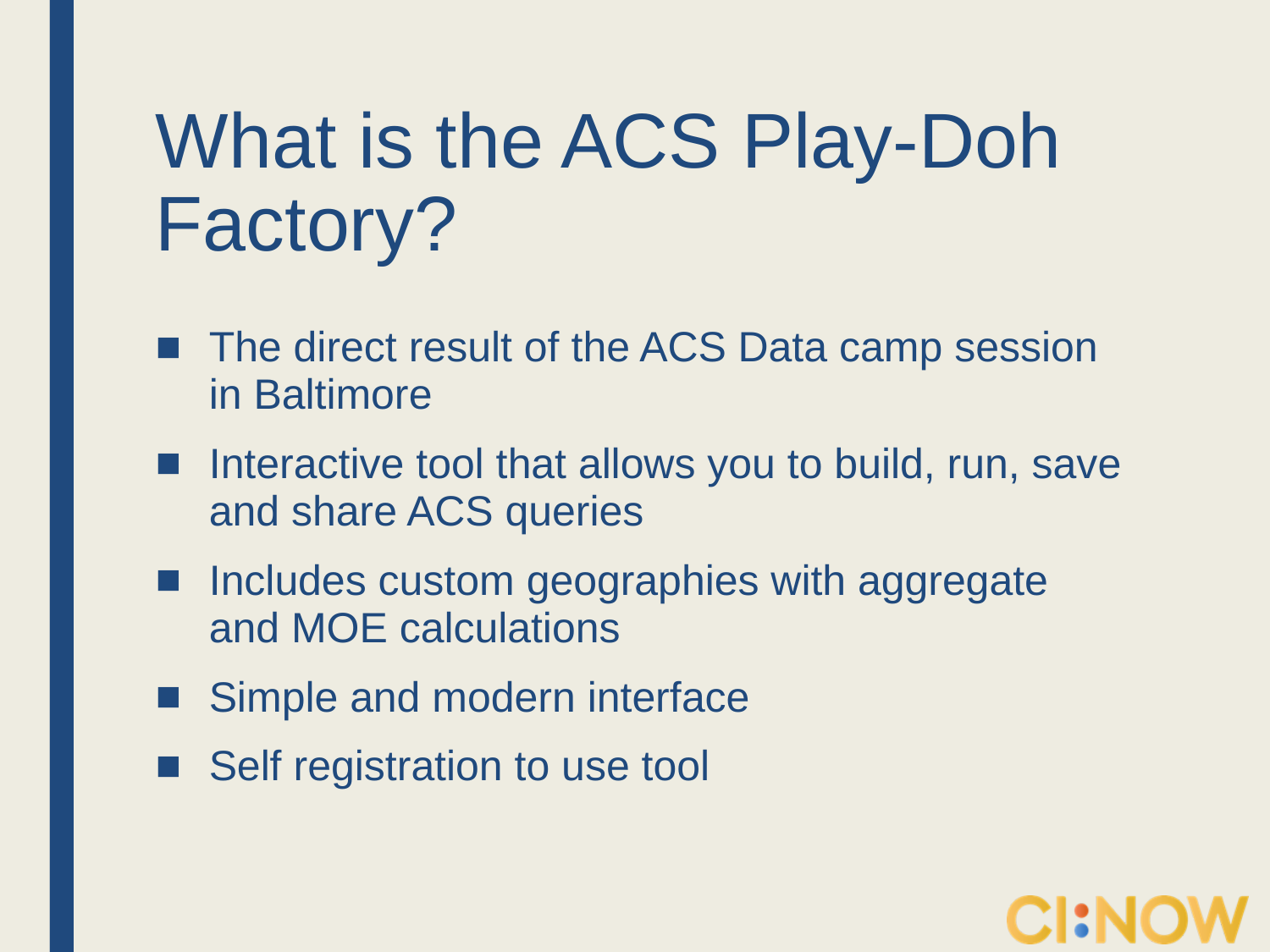

# What is the ACS Play-Doh Factory?
The direct result of the ACS Data camp session in Baltimore
Interactive tool that allows you to build, run, save and share ACS queries
Includes custom geographies with aggregate and MOE calculations
Simple and modern interface
Self registration to use tool